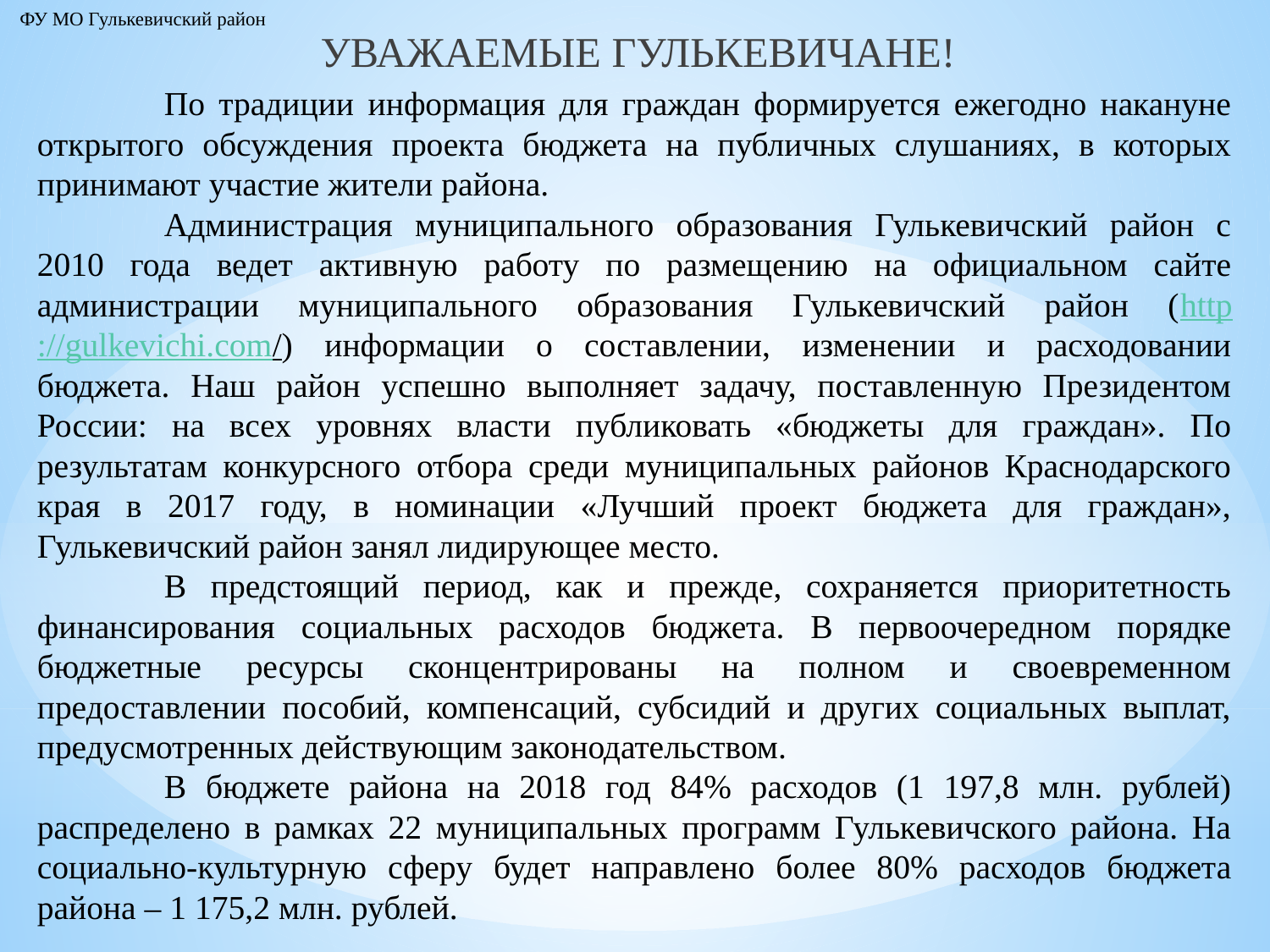

ФУ МО Гулькевичский район
УВАЖАЕМЫЕ ГУЛЬКЕВИЧАНЕ!
	По традиции информация для граждан формируется ежегодно накануне открытого обсуждения проекта бюджета на публичных слушаниях, в которых принимают участие жители района.
	Администрация муниципального образования Гулькевичский район с 2010 года ведет активную работу по размещению на официальном сайте администрации муниципального образования Гулькевичский район (http://gulkevichi.com/) информации о составлении, изменении и расходовании бюджета. Наш район успешно выполняет задачу, поставленную Президентом России: на всех уровнях власти публиковать «бюджеты для граждан». По результатам конкурсного отбора среди муниципальных районов Краснодарского края в 2017 году, в номинации «Лучший проект бюджета для граждан», Гулькевичский район занял лидирующее место.
	В предстоящий период, как и прежде, сохраняется приоритетность финансирования социальных расходов бюджета. В первоочередном порядке бюджетные ресурсы сконцентрированы на полном и своевременном предоставлении пособий, компенсаций, субсидий и других социальных выплат, предусмотренных действующим законодательством.
	В бюджете района на 2018 год 84% расходов (1 197,8 млн. рублей) распределено в рамках 22 муниципальных программ Гулькевичского района. На социально-культурную сферу будет направлено более 80% расходов бюджета района – 1 175,2 млн. рублей.